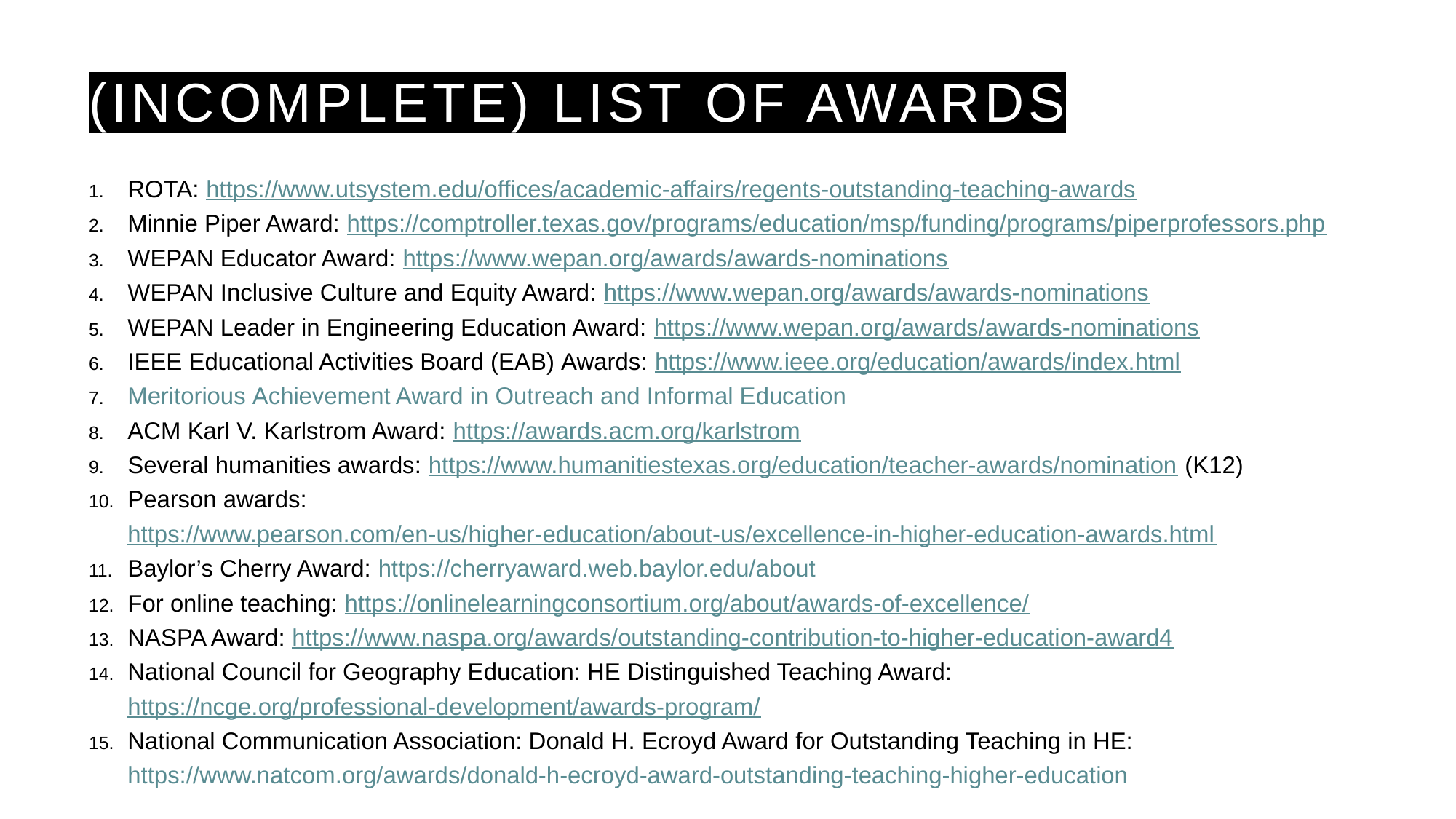

# (INCOMPLETE) List of awards
ROTA: https://www.utsystem.edu/offices/academic-affairs/regents-outstanding-teaching-awards
Minnie Piper Award: https://comptroller.texas.gov/programs/education/msp/funding/programs/piperprofessors.php
WEPAN Educator Award: https://www.wepan.org/awards/awards-nominations
WEPAN Inclusive Culture and Equity Award: https://www.wepan.org/awards/awards-nominations
WEPAN Leader in Engineering Education Award: https://www.wepan.org/awards/awards-nominations
IEEE Educational Activities Board (EAB) Awards: https://www.ieee.org/education/awards/index.html
Meritorious Achievement Award in Outreach and Informal Education
ACM Karl V. Karlstrom Award: https://awards.acm.org/karlstrom
Several humanities awards: https://www.humanitiestexas.org/education/teacher-awards/nomination (K12)
Pearson awards: https://www.pearson.com/en-us/higher-education/about-us/excellence-in-higher-education-awards.html
Baylor’s Cherry Award: https://cherryaward.web.baylor.edu/about
For online teaching: https://onlinelearningconsortium.org/about/awards-of-excellence/
NASPA Award: https://www.naspa.org/awards/outstanding-contribution-to-higher-education-award4
National Council for Geography Education: HE Distinguished Teaching Award: https://ncge.org/professional-development/awards-program/
National Communication Association: Donald H. Ecroyd Award for Outstanding Teaching in HE: https://www.natcom.org/awards/donald-h-ecroyd-award-outstanding-teaching-higher-education